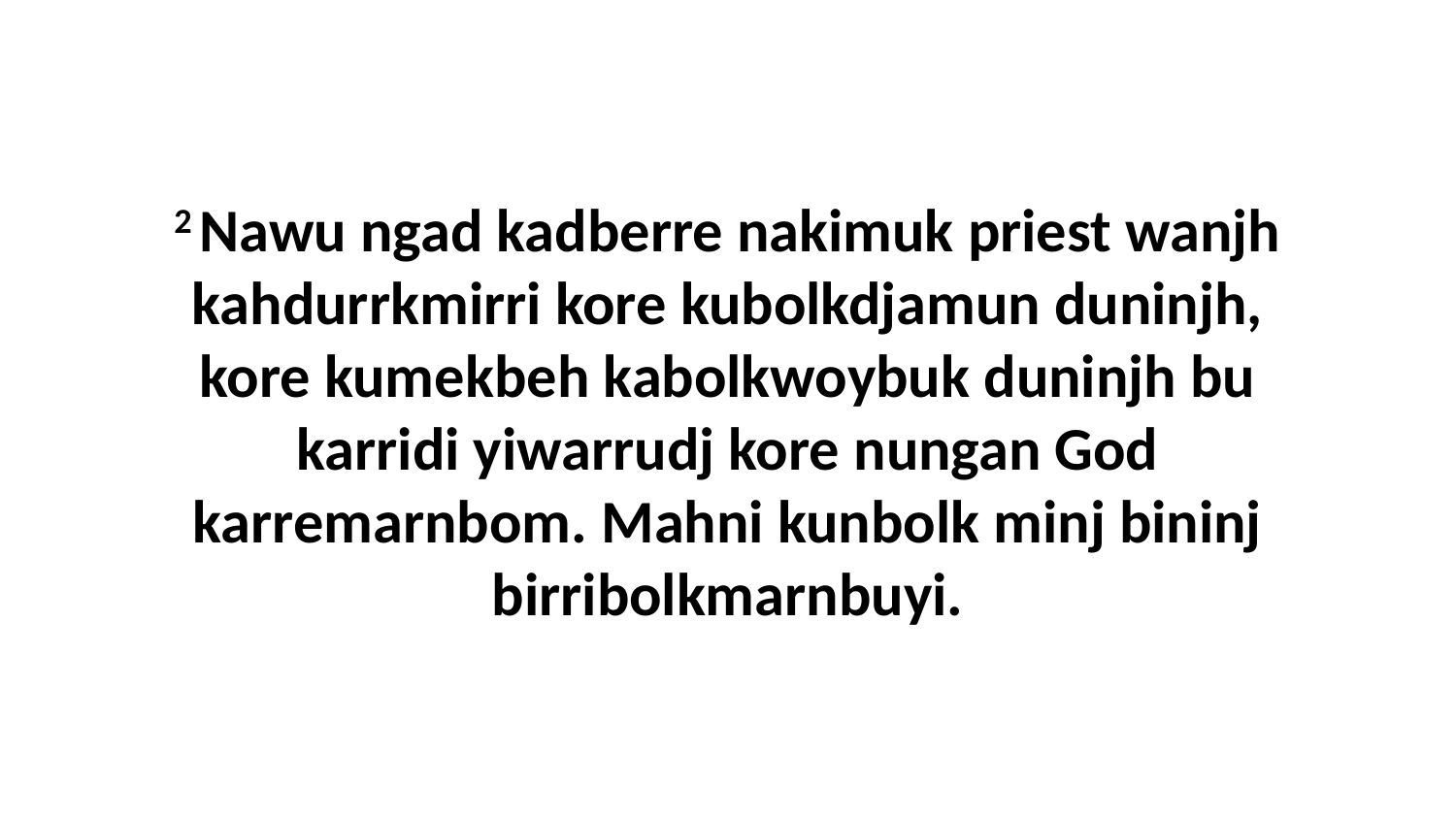

2 Nawu ngad kadberre nakimuk priest wanjh kahdurrkmirri kore kubolkdjamun duninjh, kore kumekbeh kabolkwoybuk duninjh bu karridi yiwarrudj kore nungan God karremarnbom. Mahni kunbolk minj bininj birribolkmarnbuyi.